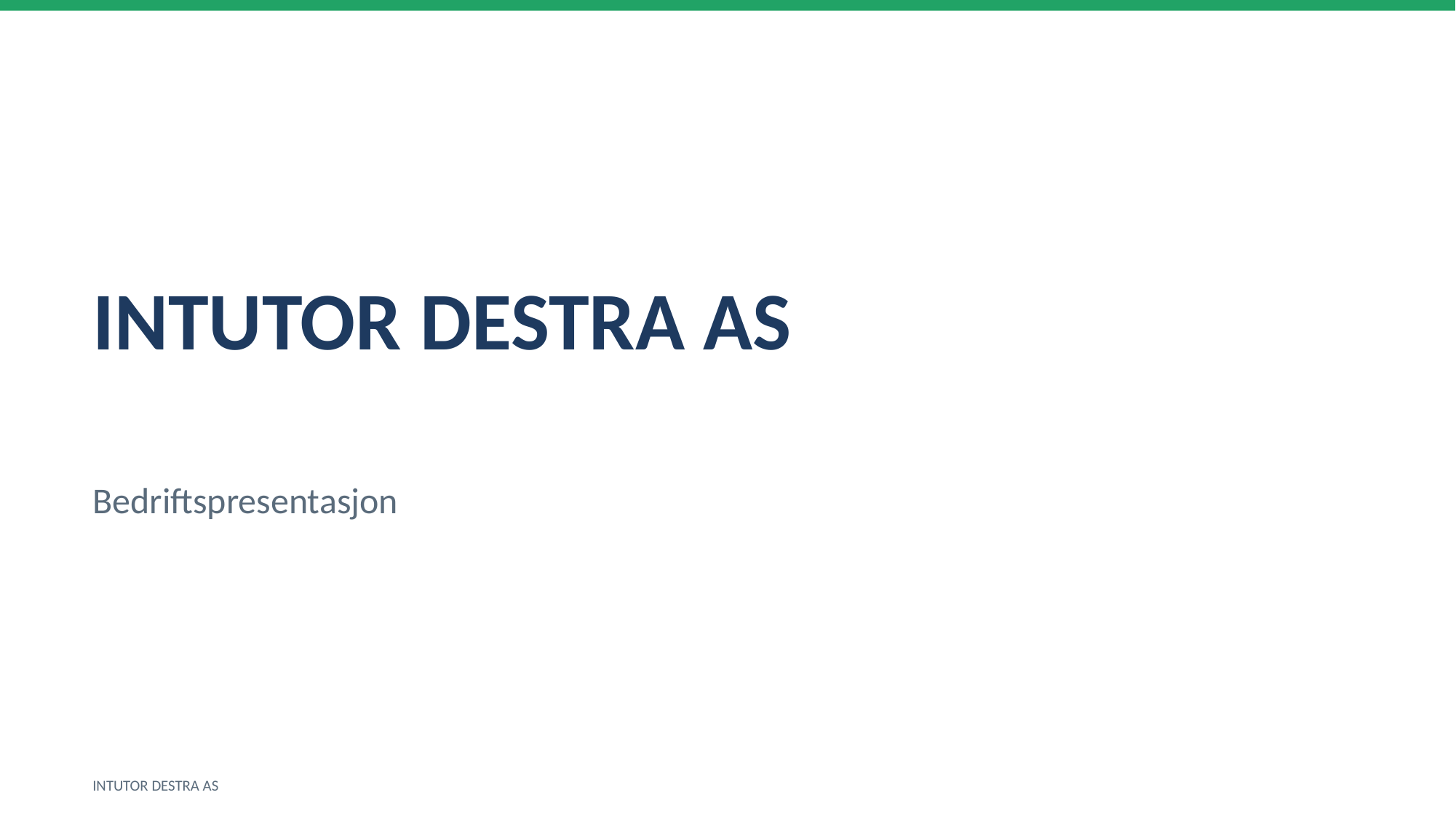

INTUTOR DESTRA AS
Bedriftspresentasjon
INTUTOR DESTRA AS